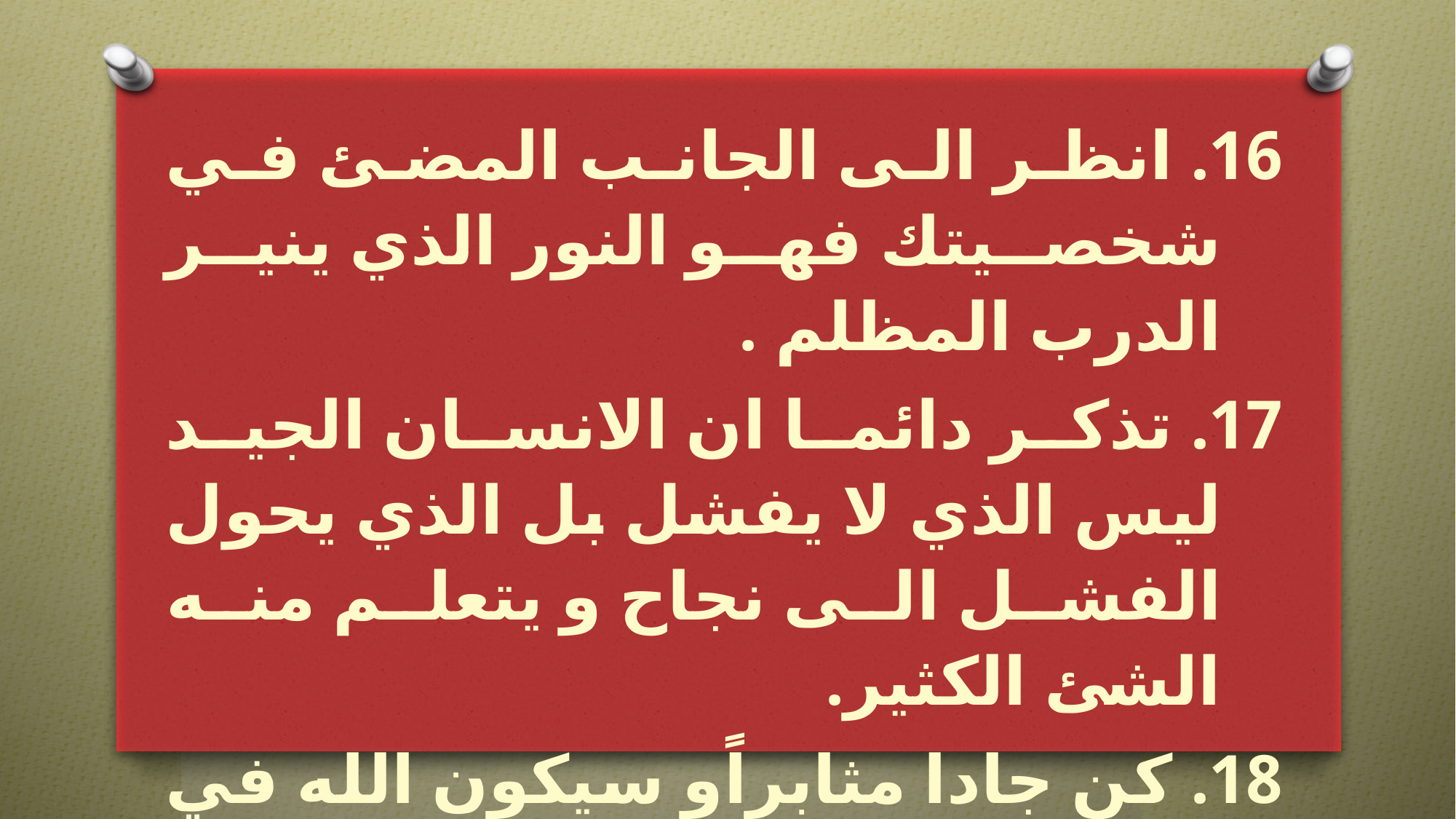

انظر الى الجانب المضئ في شخصيتك فهو النور الذي ينير الدرب المظلم .
 تذكر دائما ان الانسان الجيد ليس الذي لا يفشل بل الذي يحول الفشل الى نجاح و يتعلم منه الشئ الكثير.
 كن جادا مثابراًو سيكون الله في عونك.